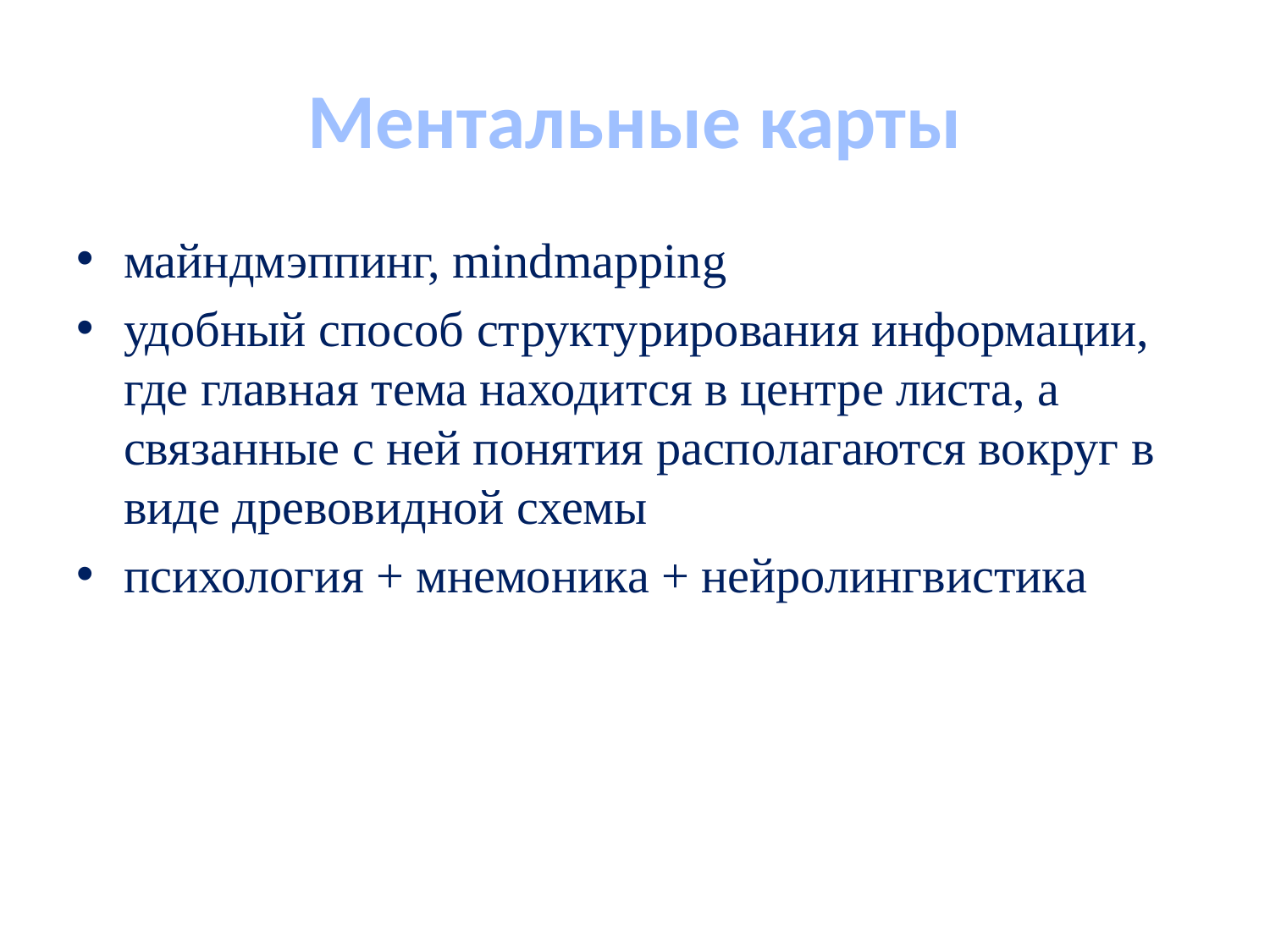

# Ментальные карты
майндмэппинг, mindmapping
удобный способ структурирования информации, где главная тема находится в центре листа, а связанные с ней понятия располагаются вокруг в виде древовидной схемы
психология + мнемоника + нейролингвистика